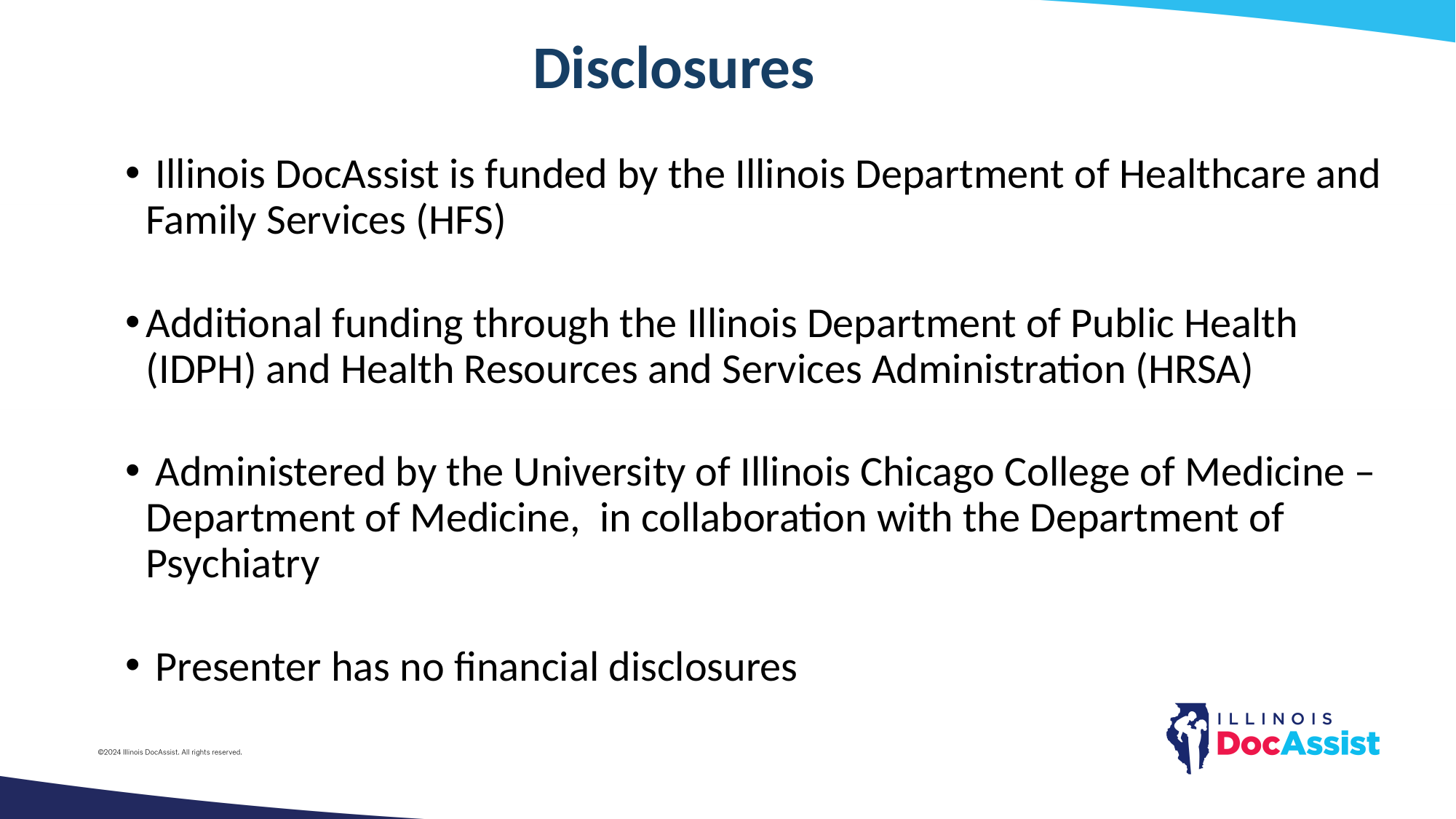

Disclosures
 Illinois DocAssist is funded by the Illinois Department of Healthcare and Family Services (HFS)

Additional funding through the Illinois Department of Public Health (IDPH) and Health Resources and Services Administration (HRSA)

 Administered by the University of Illinois Chicago College of Medicine – Department of Medicine,  in collaboration with the Department of Psychiatry

 Presenter has no financial disclosures